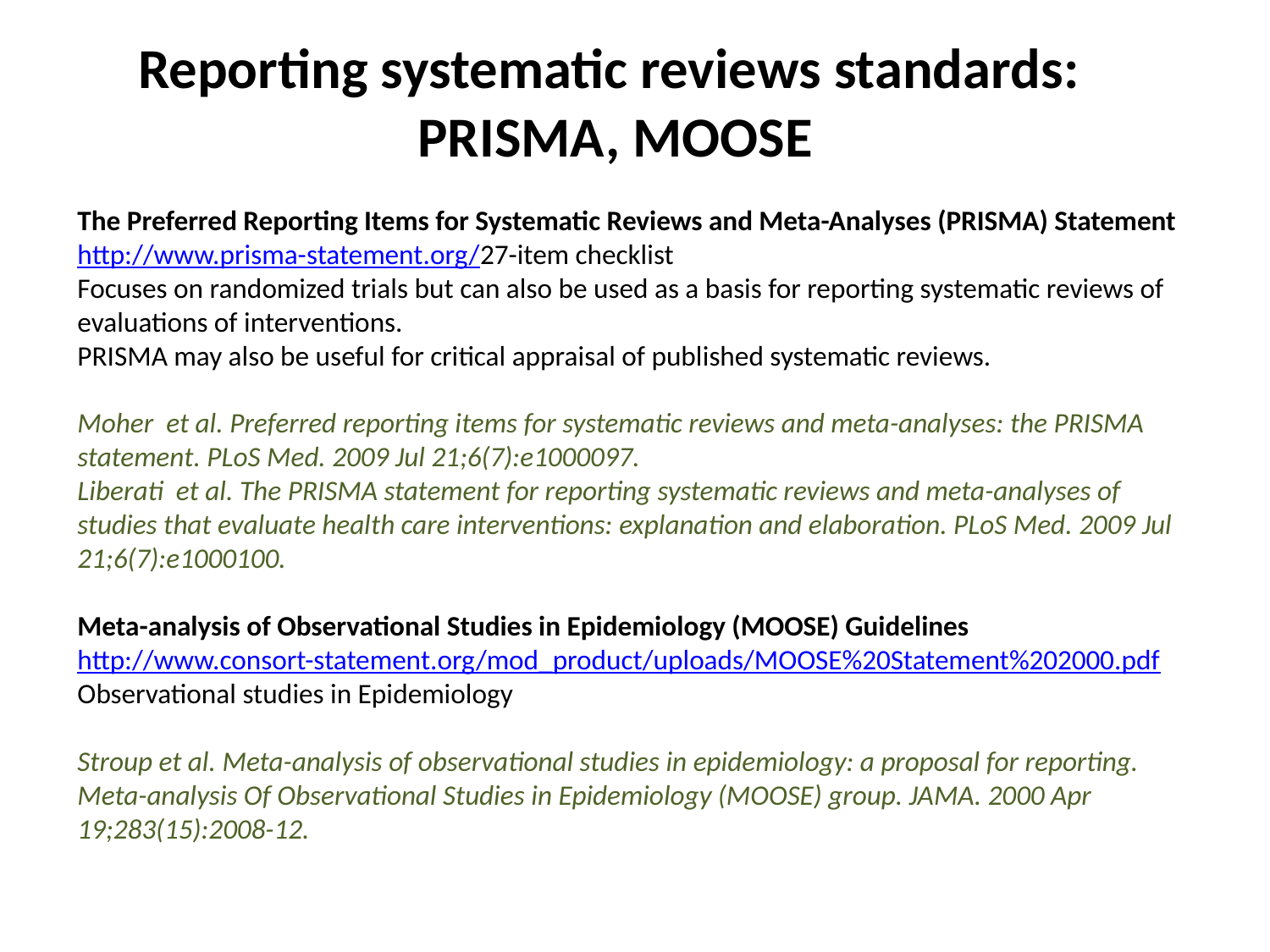

Reporting systematic reviews standards:
PRISMA, MOOSE
The Preferred Reporting Items for Systematic Reviews and Meta-Analyses (PRISMA) Statement
http://www.prisma-statement.org/
27-item checklist
Focuses on randomized trials but can also be used as a basis for reporting systematic reviews of evaluations of interventions.
PRISMA may also be useful for critical appraisal of published systematic reviews.

Moher  et al. Preferred reporting items for systematic reviews and meta-analyses: the PRISMA statement. PLoS Med. 2009 Jul 21;6(7):e1000097.
Liberati  et al. The PRISMA statement for reporting systematic reviews and meta-analyses of studies that evaluate health care interventions: explanation and elaboration. PLoS Med. 2009 Jul 21;6(7):e1000100.

Meta-analysis of Observational Studies in Epidemiology (MOOSE) Guidelines
http://www.consort-statement.org/mod_product/uploads/MOOSE%20Statement%202000.pdf
Observational studies in Epidemiology

Stroup et al. Meta-analysis of observational studies in epidemiology: a proposal for reporting. Meta-analysis Of Observational Studies in Epidemiology (MOOSE) group. JAMA. 2000 Apr 19;283(15):2008-12.